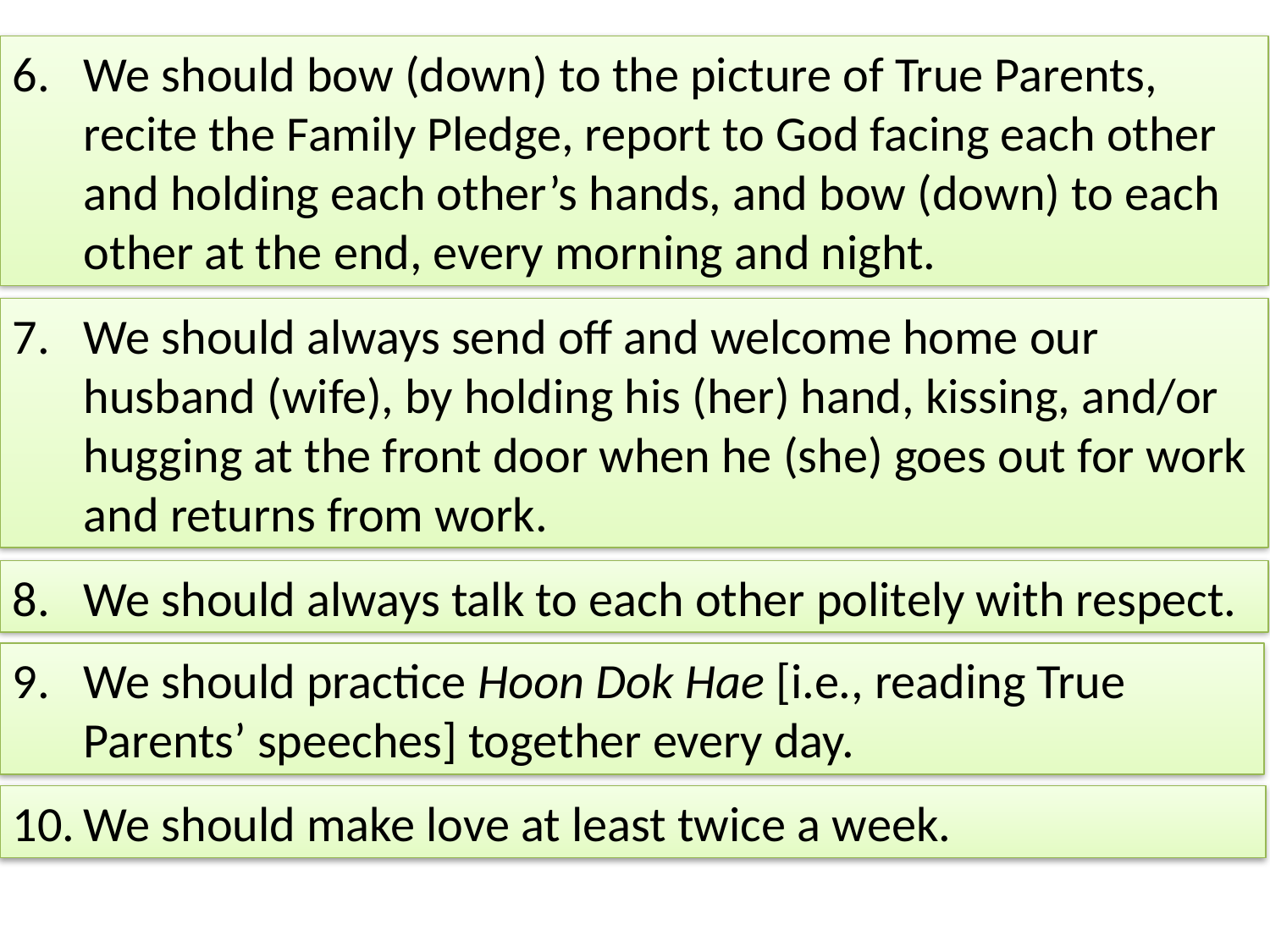

We should bow (down) to the picture of True Parents, recite the Family Pledge, report to God facing each other and holding each other’s hands, and bow (down) to each other at the end, every morning and night.
We should always send off and welcome home our husband (wife), by holding his (her) hand, kissing, and/or hugging at the front door when he (she) goes out for work and returns from work.
We should always talk to each other politely with respect.
We should practice Hoon Dok Hae [i.e., reading True Parents’ speeches] together every day.
We should make love at least twice a week.